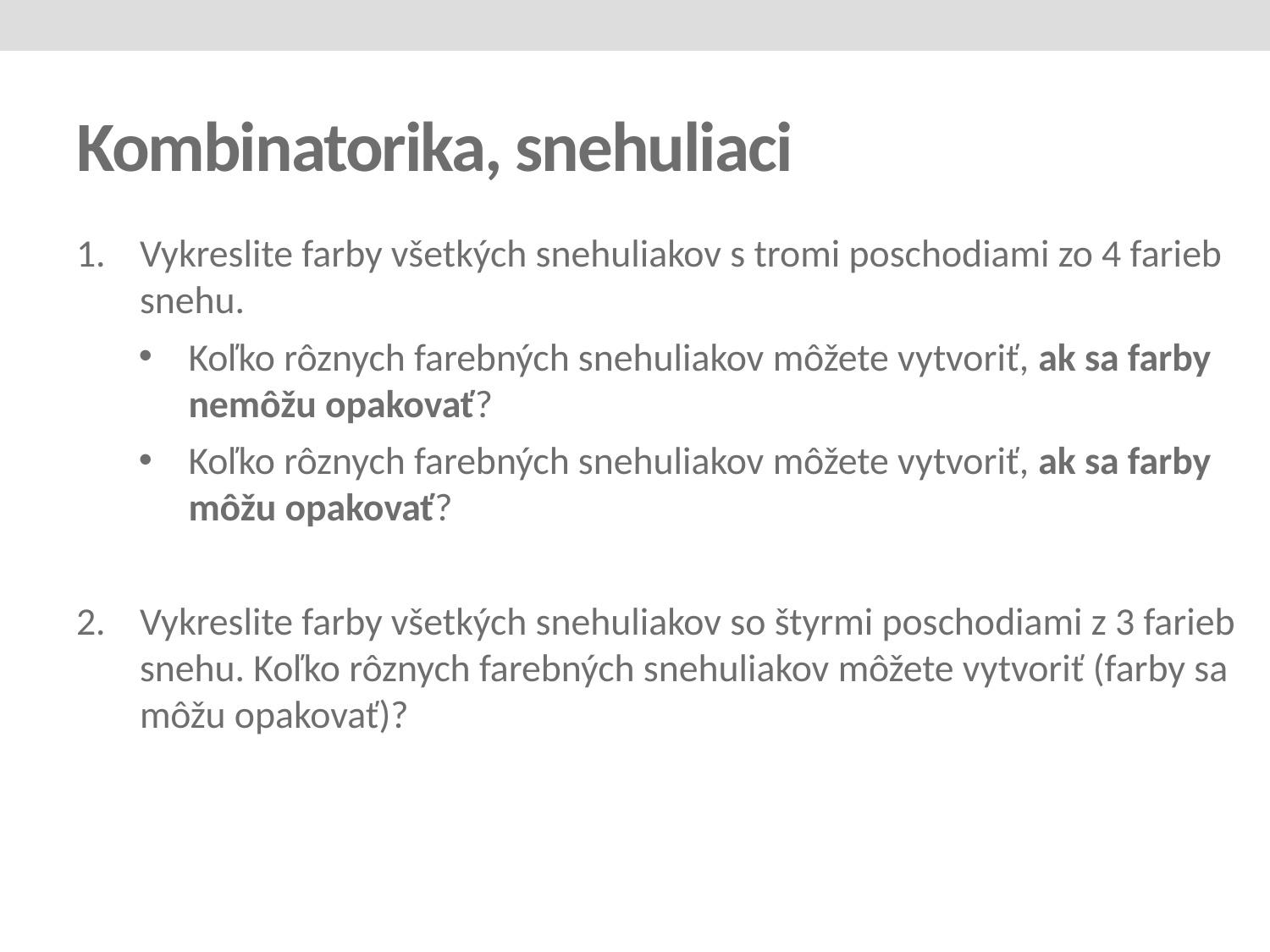

# Kombinatorika, snehuliaci
Vykreslite farby všetkých snehuliakov s tromi poschodiami zo 4 farieb snehu.
Koľko rôznych farebných snehuliakov môžete vytvoriť, ak sa farby nemôžu opakovať?
Koľko rôznych farebných snehuliakov môžete vytvoriť, ak sa farby môžu opakovať?

Vykreslite farby všetkých snehuliakov so štyrmi poschodiami z 3 farieb snehu. Koľko rôznych farebných snehuliakov môžete vytvoriť (farby sa môžu opakovať)?